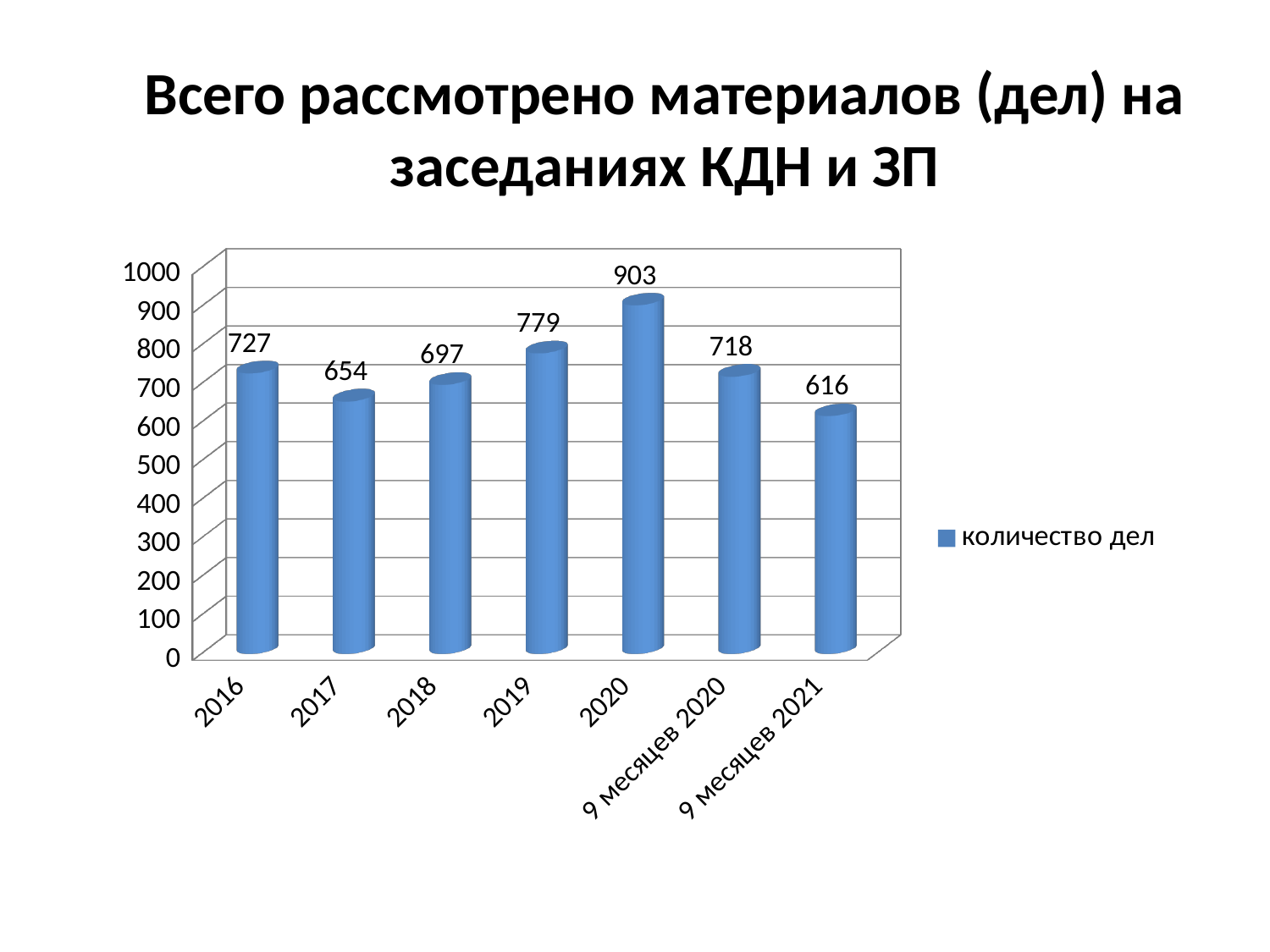

Всего рассмотрено материалов (дел) на заседаниях КДН и ЗП

[unsupported chart]